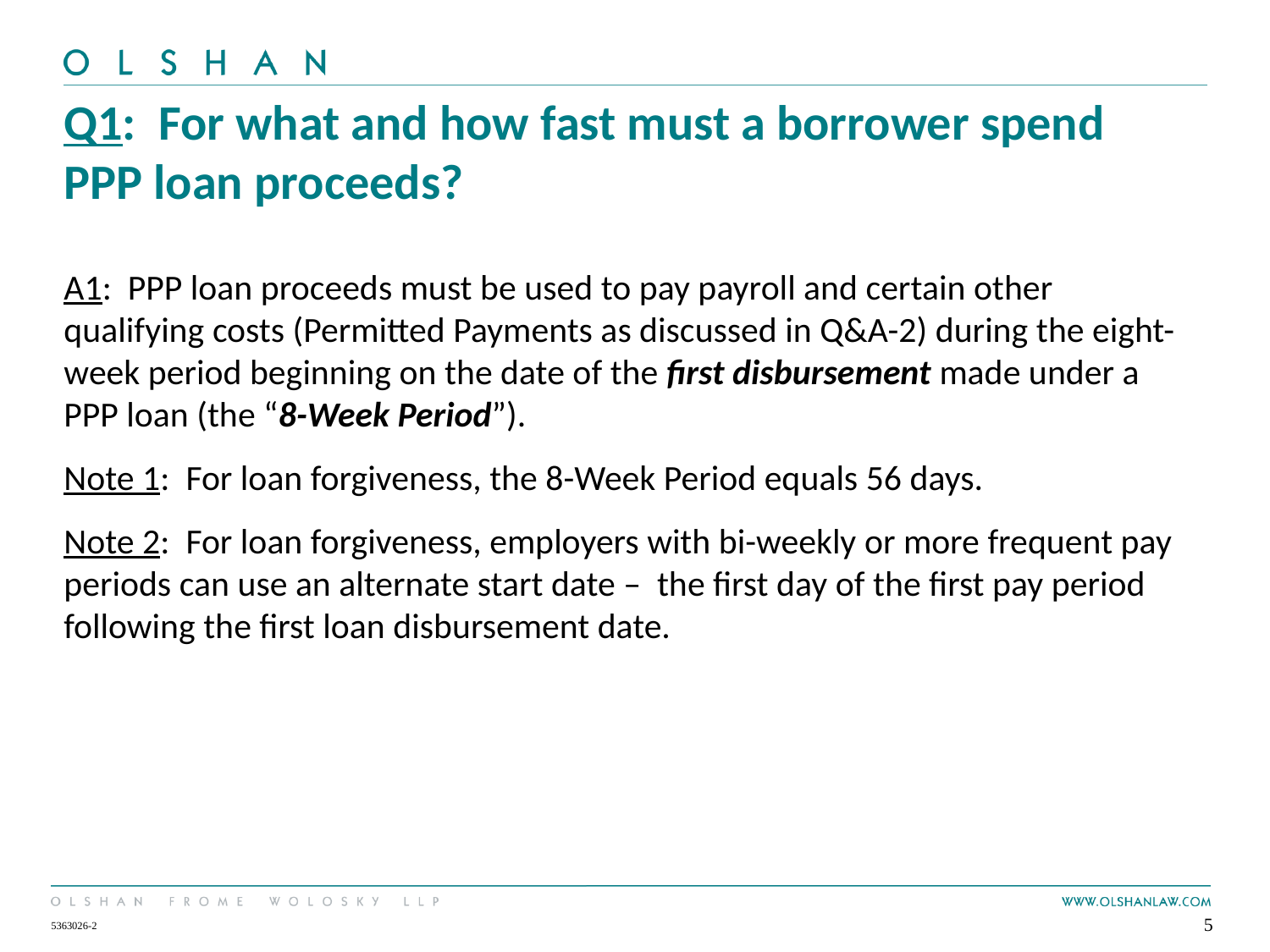

# Q1:  For what and how fast must a borrower spend PPP loan proceeds?
A1:  PPP loan proceeds must be used to pay payroll and certain other qualifying costs (Permitted Payments as discussed in Q&A-2) during the eight-week period beginning on the date of the first disbursement made under a PPP loan (the “8-Week Period”).
Note 1:  For loan forgiveness, the 8-Week Period equals 56 days.
Note 2:  For loan forgiveness, employers with bi-weekly or more frequent pay periods can use an alternate start date –  the first day of the first pay period following the first loan disbursement date.
5